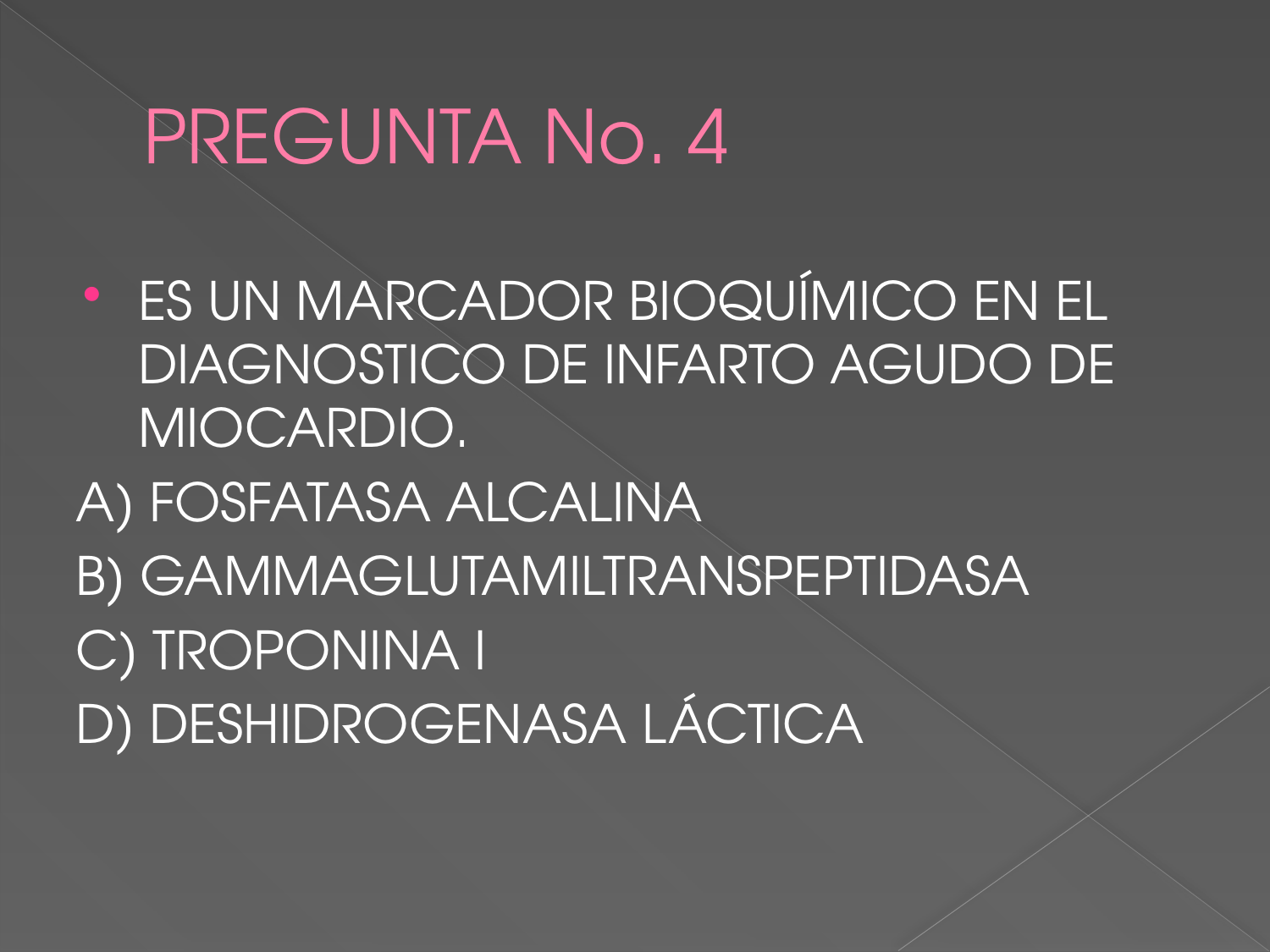

# PREGUNTA No. 4
ES UN MARCADOR BIOQUÍMICO EN EL DIAGNOSTICO DE INFARTO AGUDO DE MIOCARDIO.
A) FOSFATASA ALCALINA
B) GAMMAGLUTAMILTRANSPEPTIDASA
C) TROPONINA I
D) DESHIDROGENASA LÁCTICA